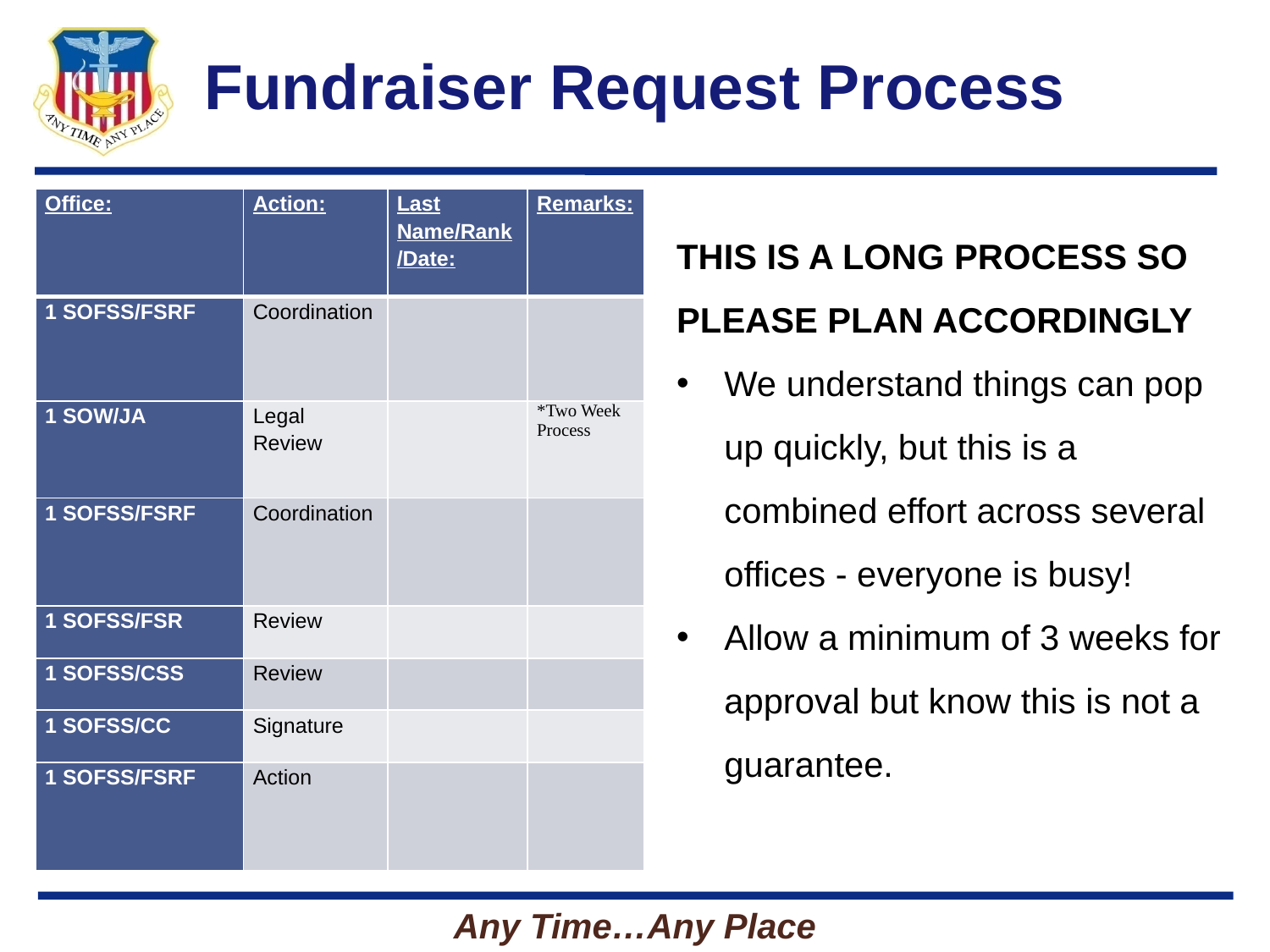

# Fundraiser Request Process
| Office: | Action: | Last Name/Rank/Date: | Remarks: |
| --- | --- | --- | --- |
| 1 SOFSS/FSRF | Coordination |  |  |
| 1 SOW/JA | Legal Review |  | \*Two Week Process |
| 1 SOFSS/FSRF | Coordination |  |  |
| 1 SOFSS/FSR | Review |  |  |
| 1 SOFSS/CSS | Review |  |  |
| 1 SOFSS/CC | Signature |  |  |
| 1 SOFSS/FSRF | Action |  |  |

THIS IS A LONG PROCESS SO PLEASE PLAN ACCORDINGLY
We understand things can pop up quickly, but this is a combined effort across several offices - everyone is busy!
Allow a minimum of 3 weeks for approval but know this is not a guarantee.